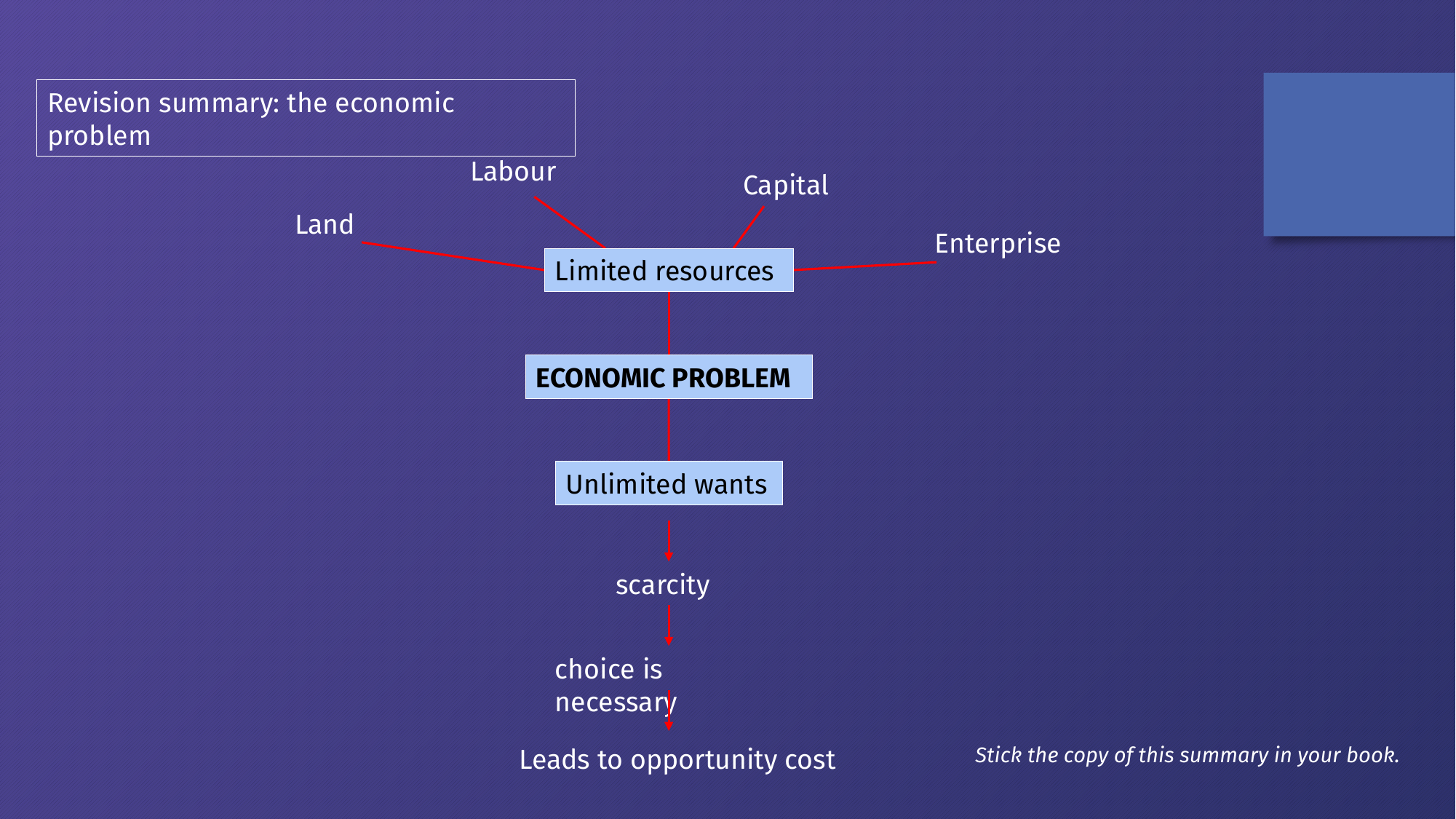

Revision summary: the economic problem
Labour
Capital
Land
Enterprise
Limited resources
ECONOMIC PROBLEM
Unlimited wants
scarcity
choice is necessary
Leads to opportunity cost
Stick the copy of this summary in your book.